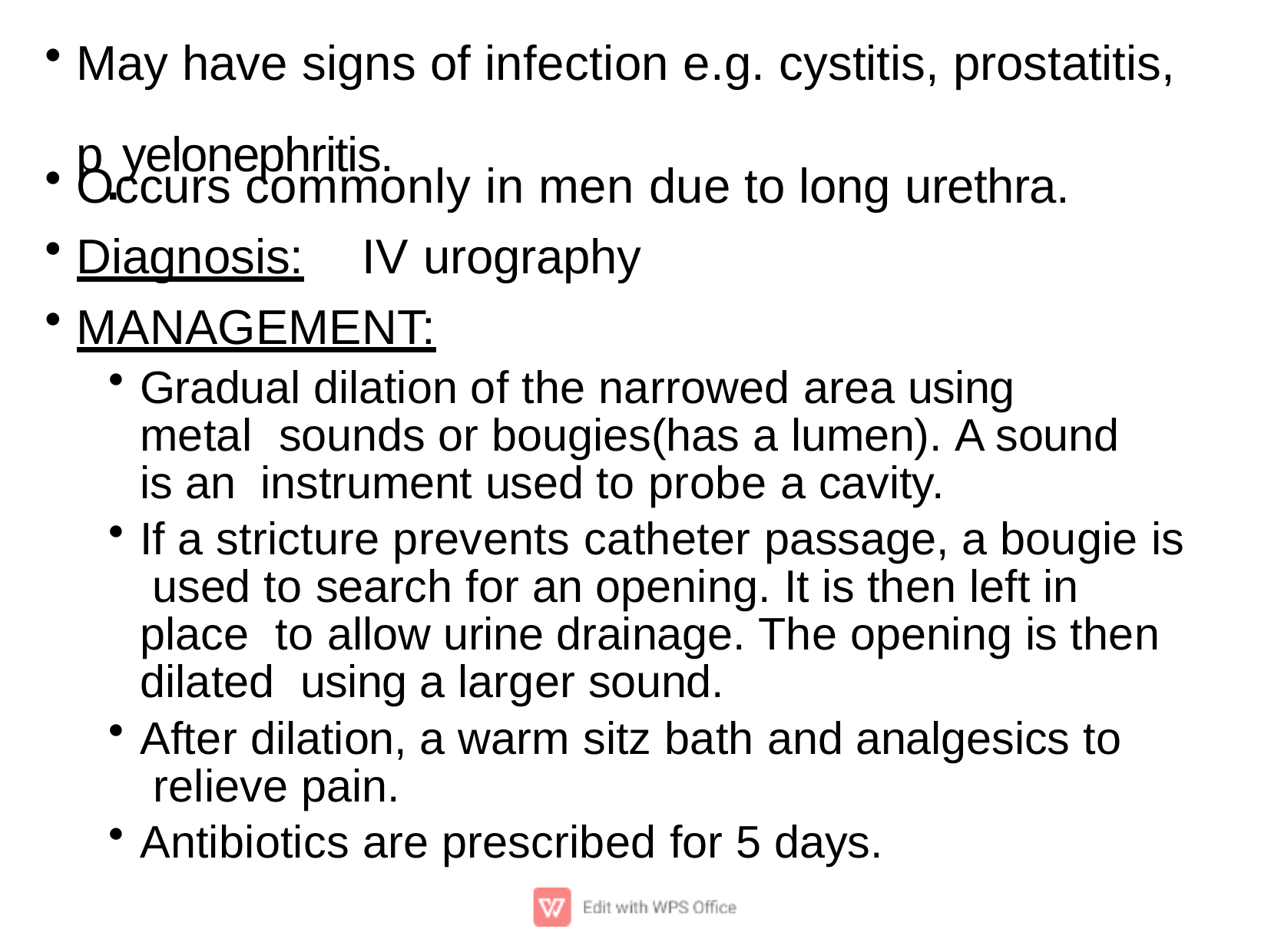

May have signs of infection e.g. cystitis, prostatitis,
p.yelonephritis.
Occurs commonly in men due to long urethra.
Diagnosis:	IV urography
MANAGEMENT:
Gradual dilation of the narrowed area using metal  sounds or bougies(has a lumen). A sound is an  instrument used to probe a cavity.
If a stricture prevents catheter passage, a bougie is  used to search for an opening. It is then left in place  to allow urine drainage. The opening is then dilated  using a larger sound.
After dilation, a warm sitz bath and analgesics to  relieve pain.
Antibiotics are prescribed for 5 days.